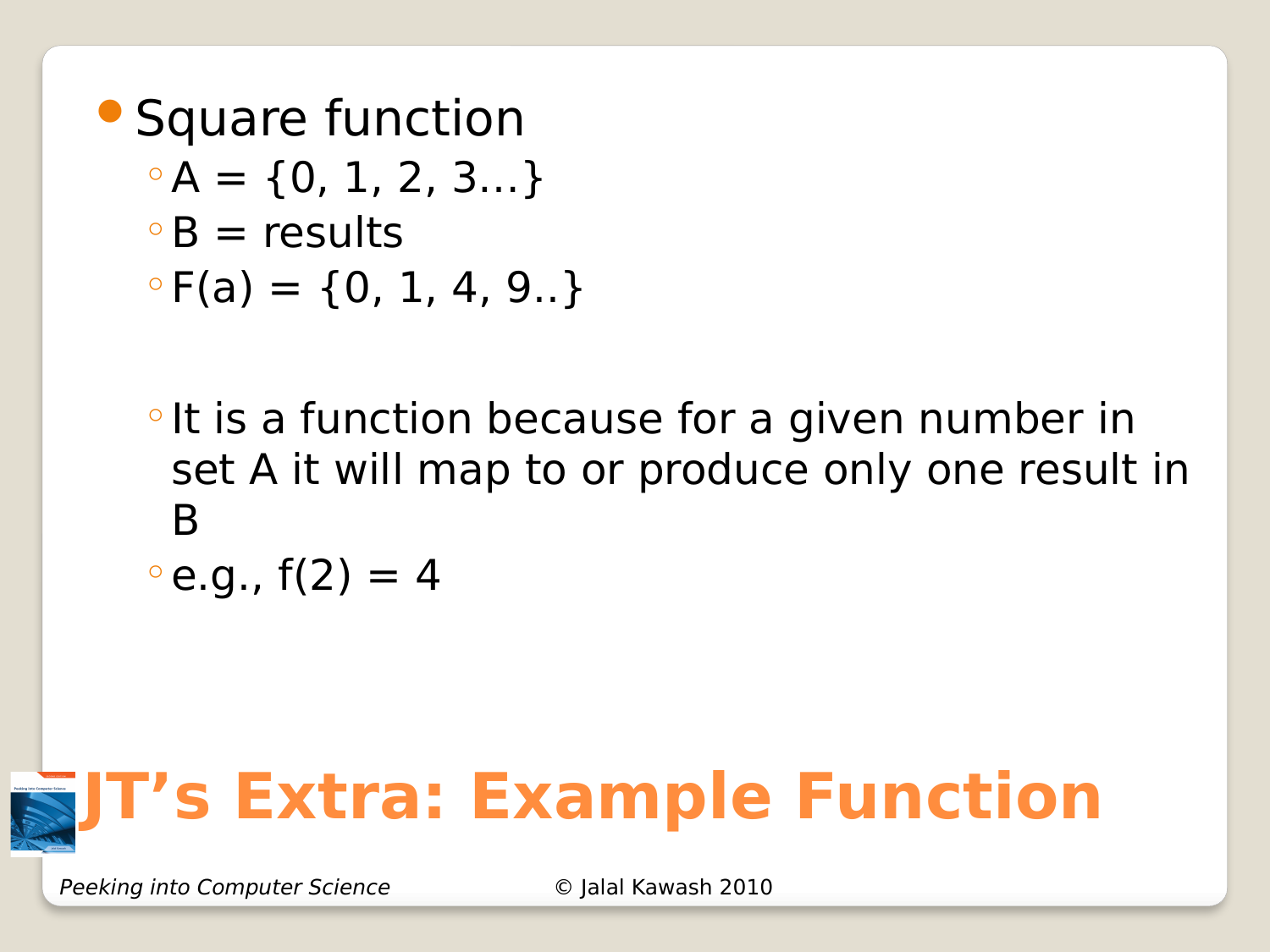

JT’s Extra: Example Function
Square function
A = {0, 1, 2, 3…}
B = results
F(a) = {0, 1, 4, 9..}

It is a function because for a given number in set A it will map to or produce only one result in B
e.g., f(2) = 4